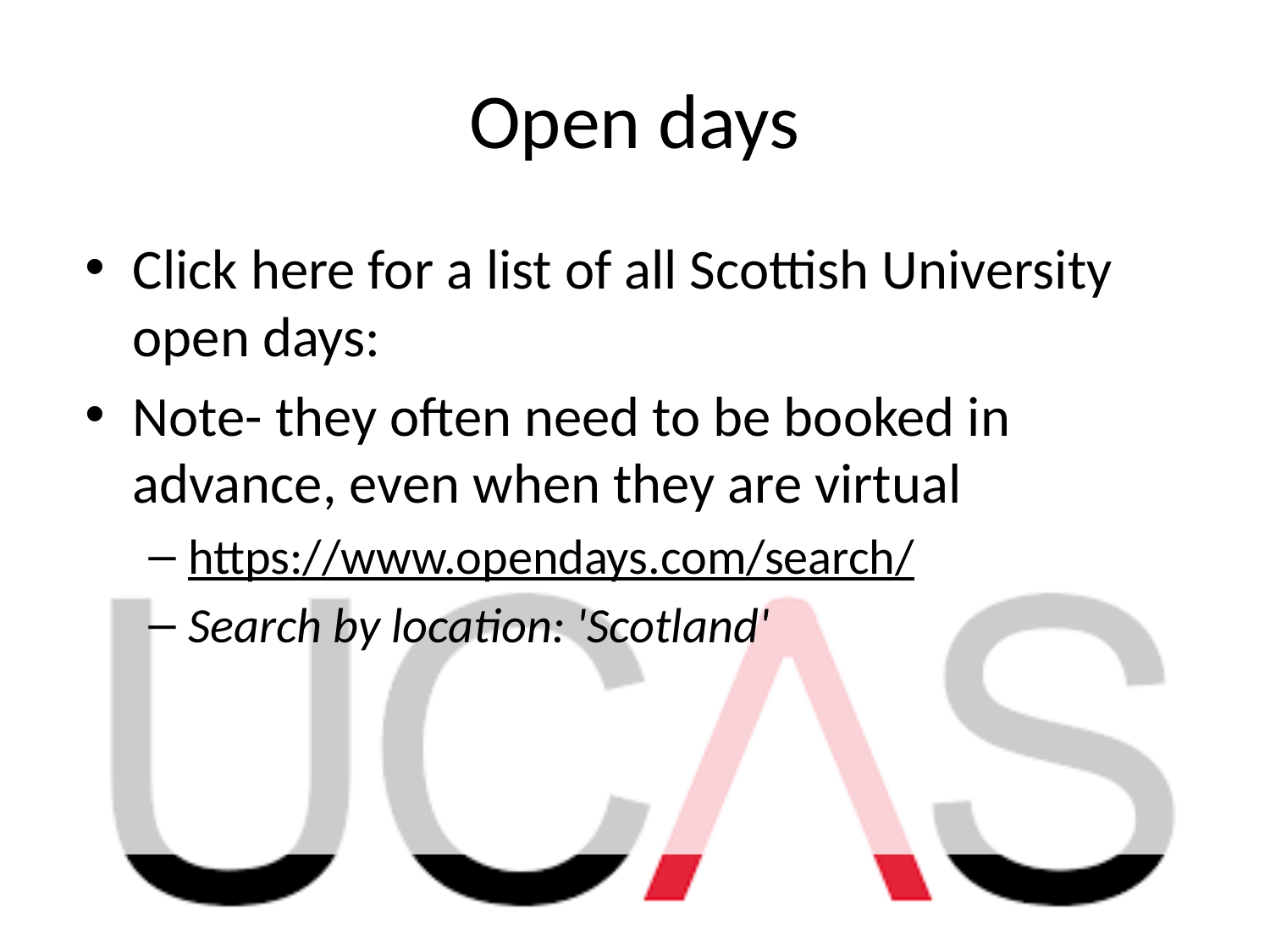

# Open days
Click here for a list of all Scottish University open days:
Note- they often need to be booked in advance, even when they are virtual
https://www.opendays.com/search/
Search by location: 'Scotland'